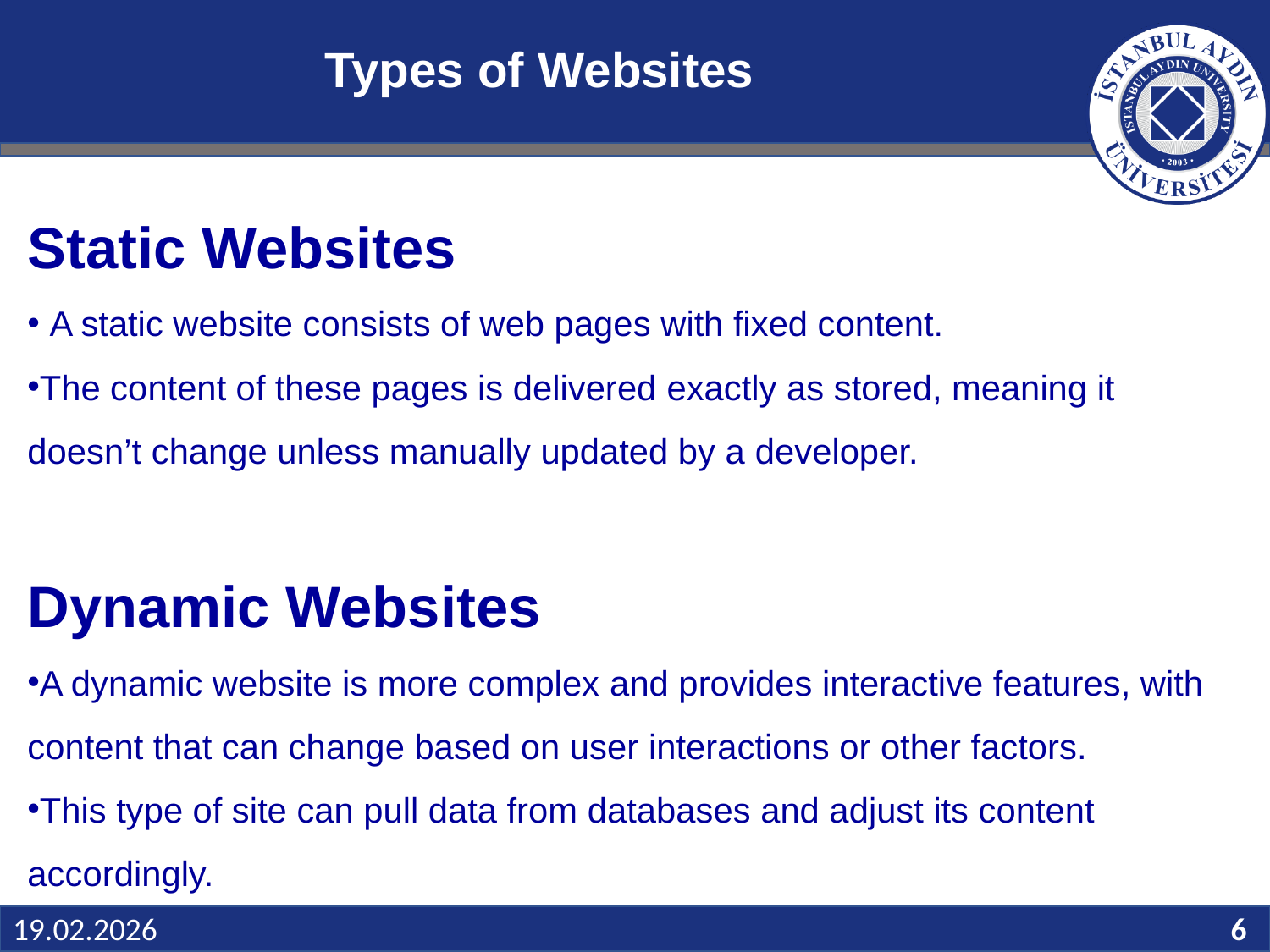

# Types of Websites
Static Websites
 A static website consists of web pages with fixed content.
The content of these pages is delivered exactly as stored, meaning it doesn’t change unless manually updated by a developer.

Dynamic Websites
A dynamic website is more complex and provides interactive features, with content that can change based on user interactions or other factors.
This type of site can pull data from databases and adjust its content accordingly.

Slide 6
19.02.2026